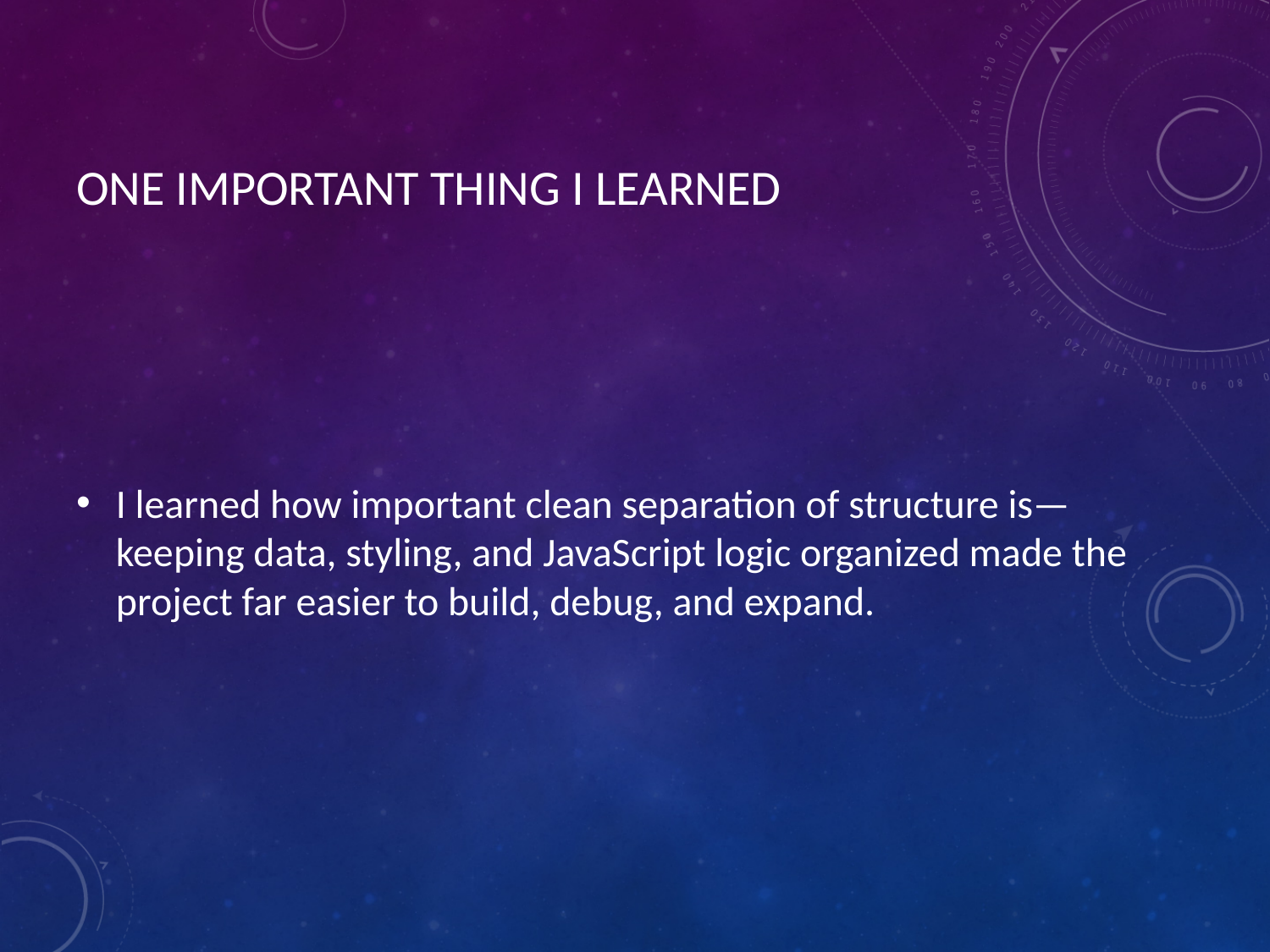

# One Important Thing I Learned
I learned how important clean separation of structure is—keeping data, styling, and JavaScript logic organized made the project far easier to build, debug, and expand.